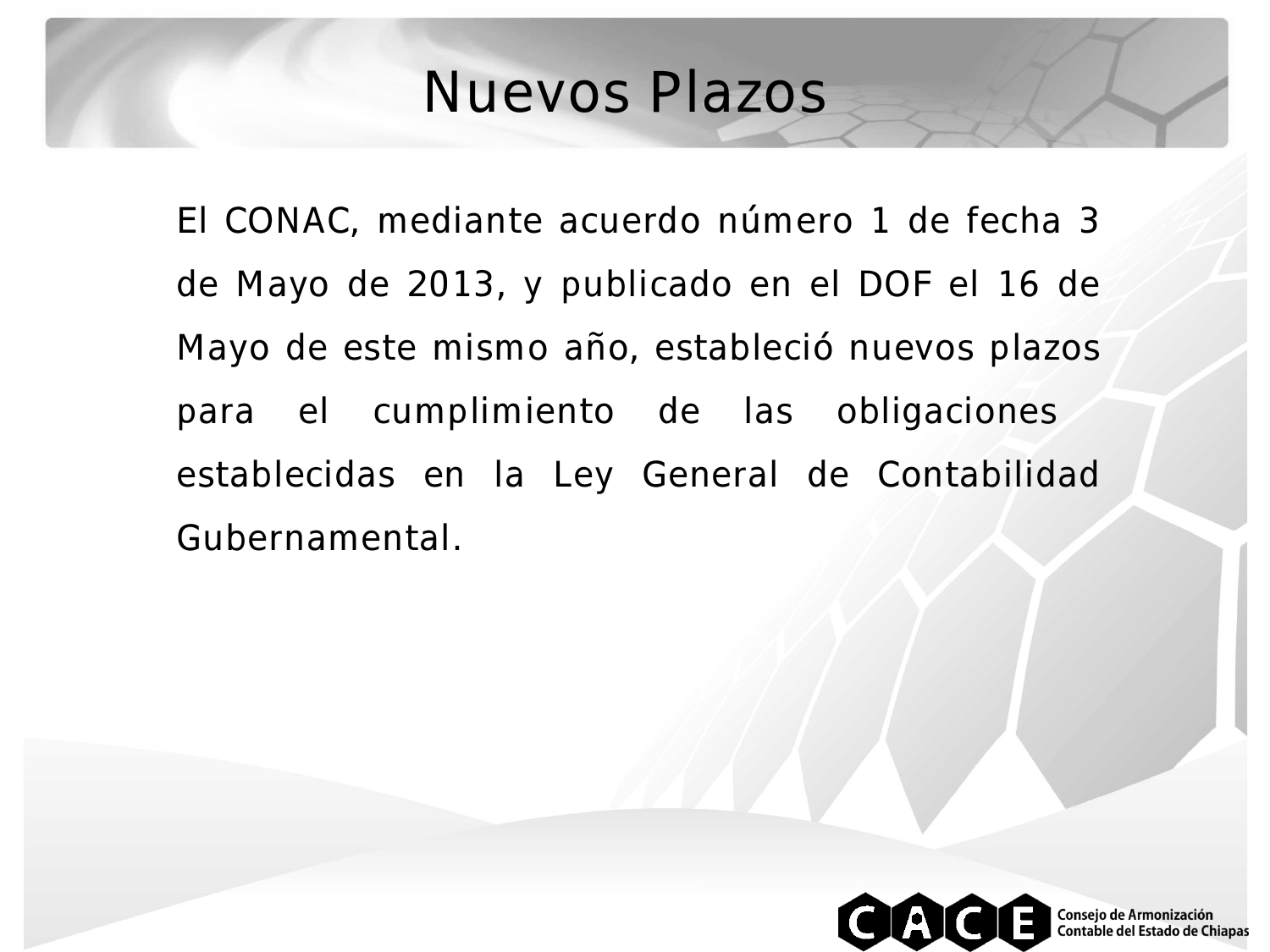

Nuevos Plazos
El CONAC, mediante acuerdo número 1 de fecha 3 de Mayo de 2013, y publicado en el DOF el 16 de Mayo de este mismo año, estableció nuevos plazos para el cumplimiento de las obligaciones  establecidas en la Ley General de Contabilidad Gubernamental.